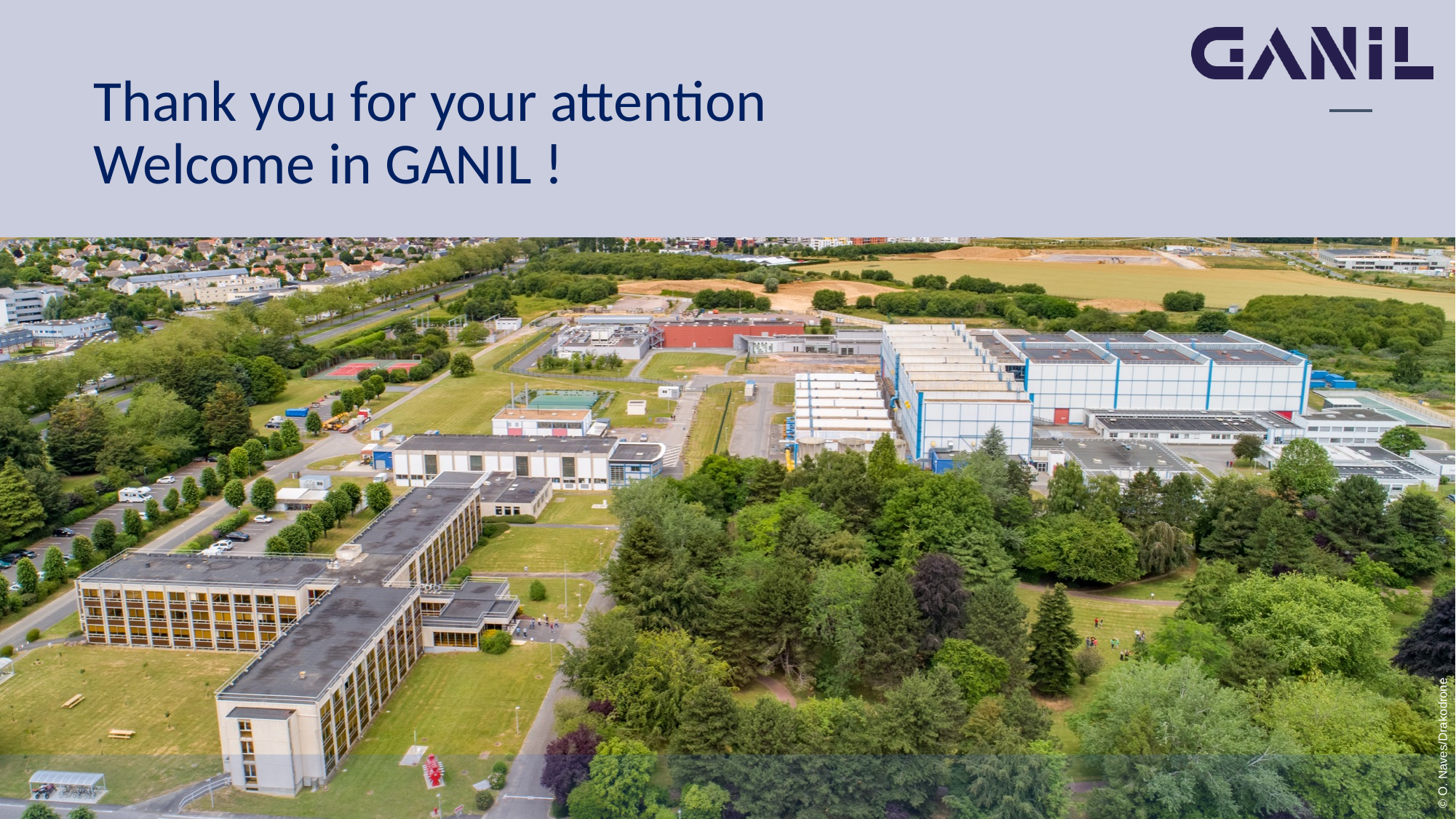

# Thank you for your attention Welcome in GANIL !